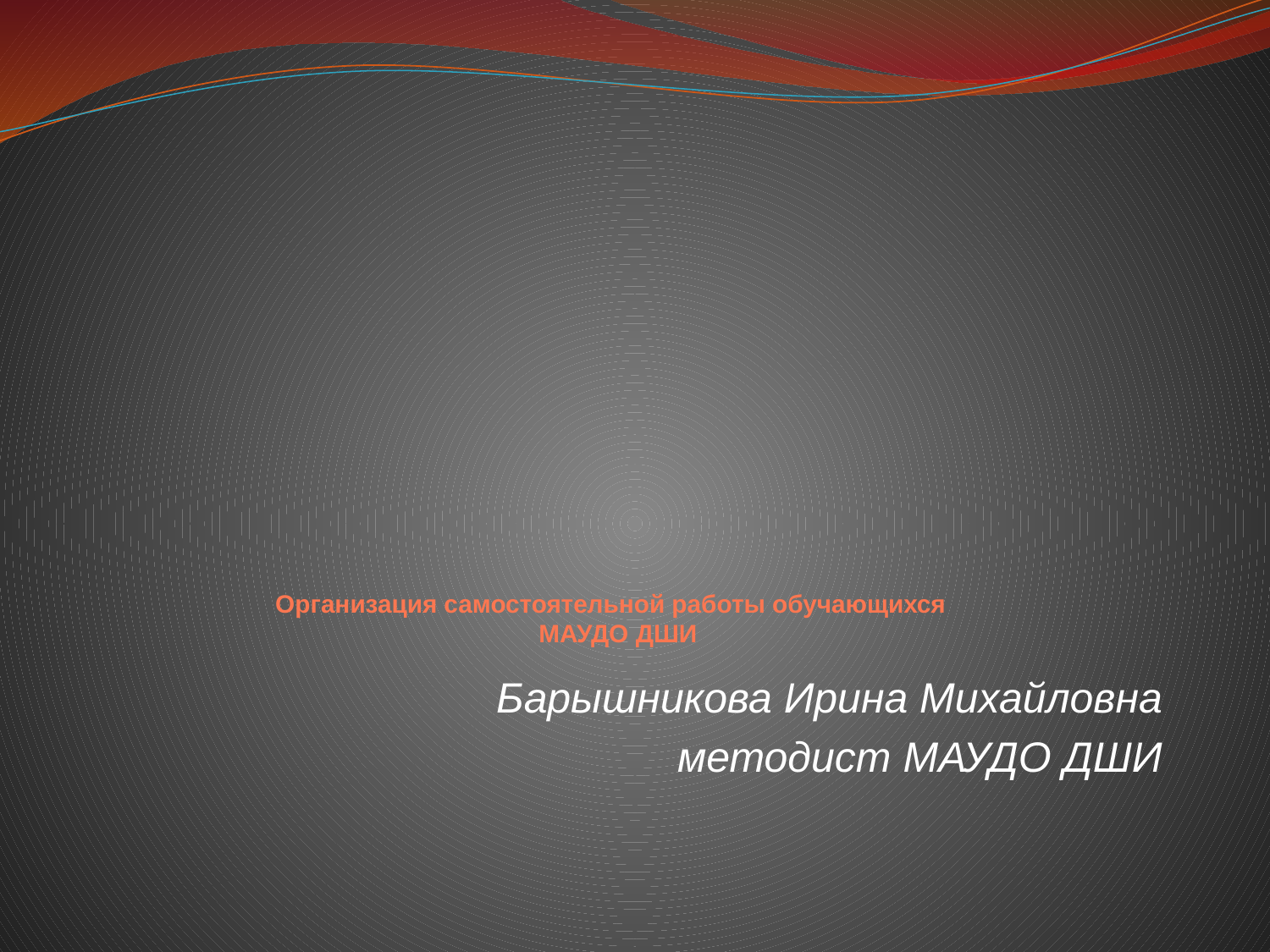

# Организация самостоятельной работы обучающихся МАУДО ДШИ

Барышникова Ирина Михайловна
методист МАУДО ДШИ